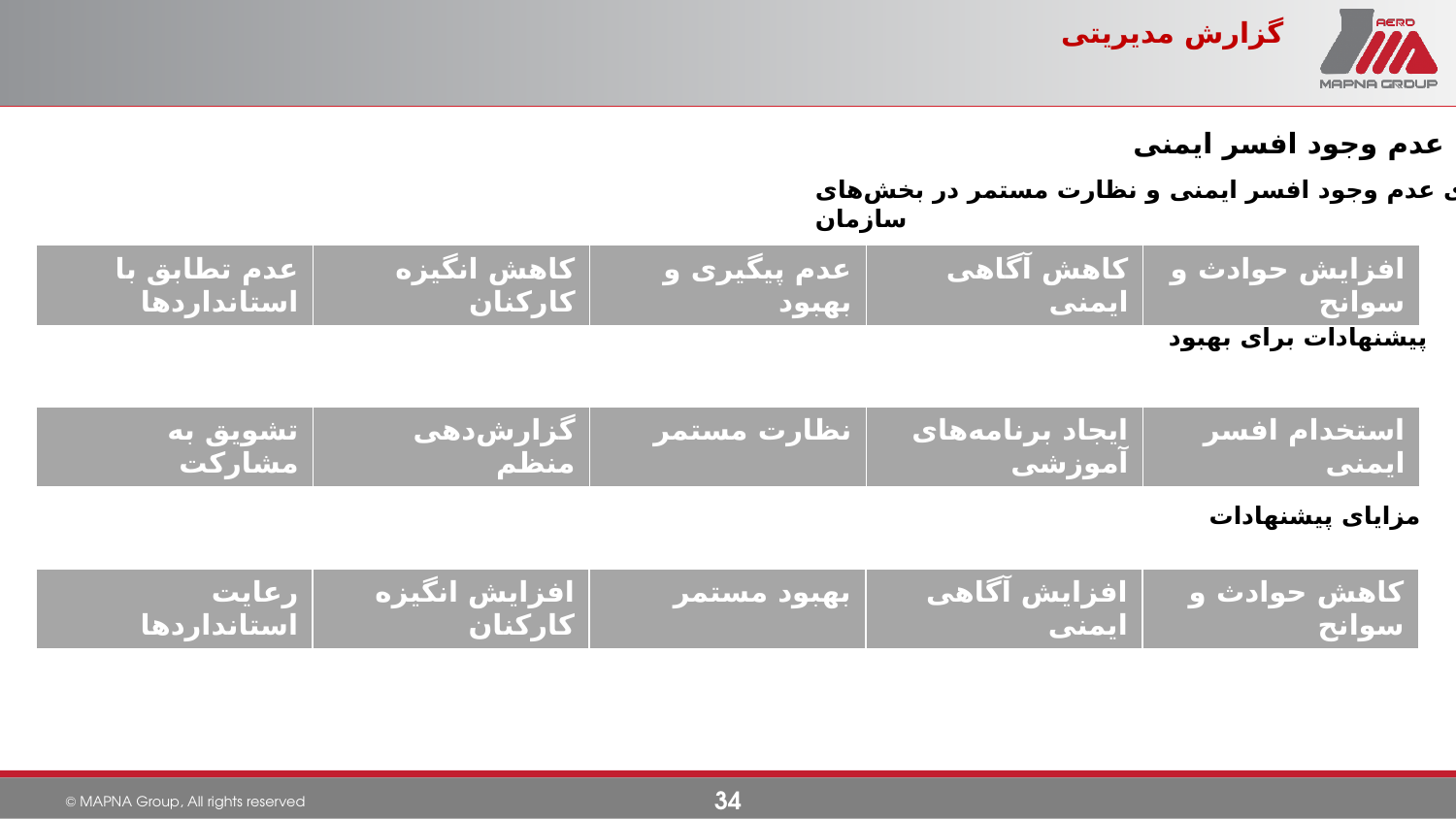

# گزارش مدیریتی
عدم وجود افسر ایمنی
پیامدهای عدم وجود افسر ایمنی و نظارت مستمر در بخش‌های سازمان
| عدم تطابق با استانداردها | کاهش انگیزه کارکنان | عدم پیگیری و بهبود | کاهش آگاهی ایمنی | افزایش حوادث و سوانح |
| --- | --- | --- | --- | --- |
پیشنهادات برای بهبود
| تشویق به مشارکت | گزارش‌دهی منظم | نظارت مستمر | ایجاد برنامه‌های آموزشی | استخدام افسر ایمنی |
| --- | --- | --- | --- | --- |
مزایای پیشنهادات
| رعایت استانداردها | افزایش انگیزه کارکنان | بهبود مستمر | افزایش آگاهی ایمنی | کاهش حوادث و سوانح |
| --- | --- | --- | --- | --- |